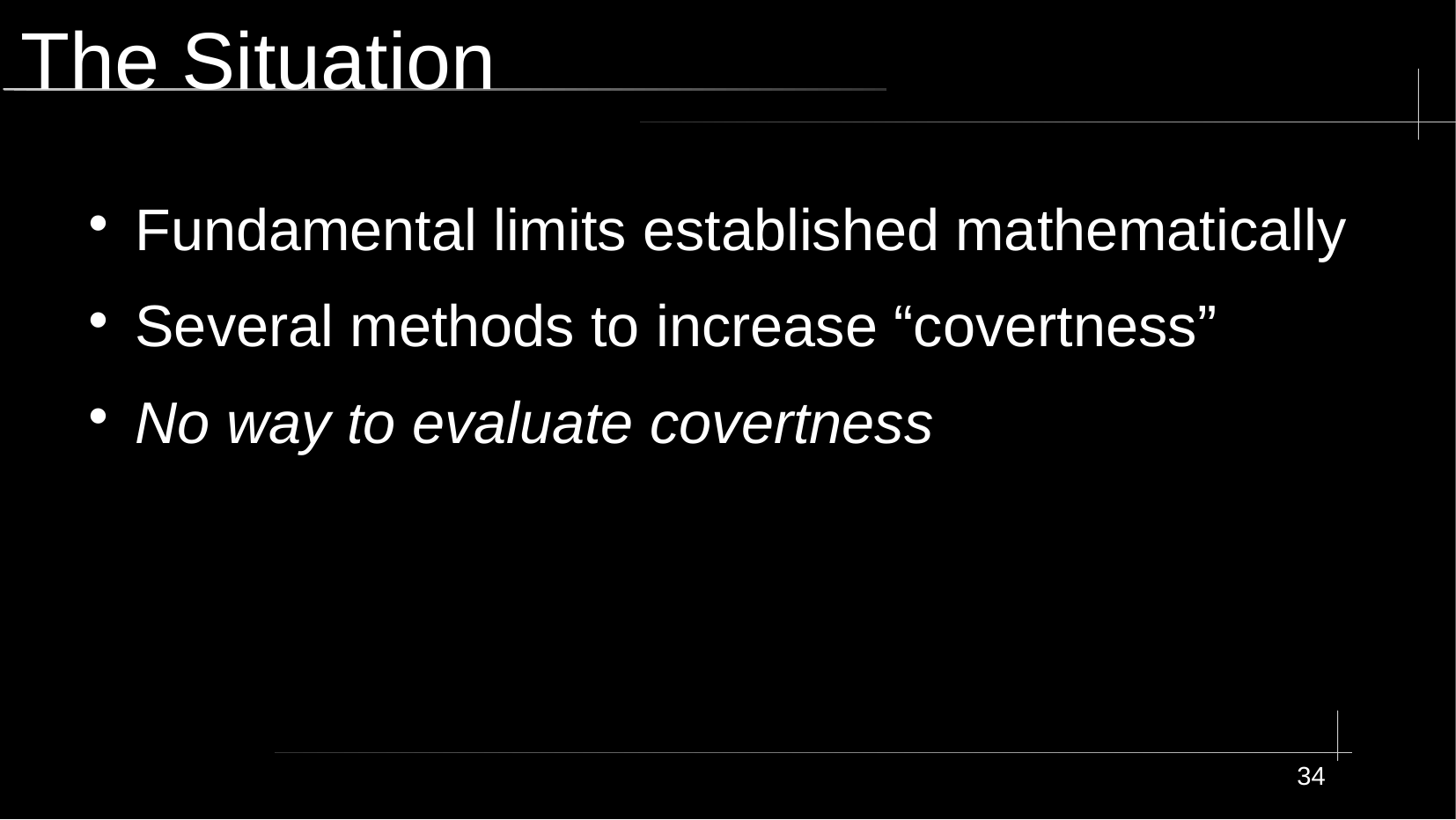

# The Situation
Fundamental limits established mathematically
Several methods to increase “covertness”
No way to evaluate covertness
34